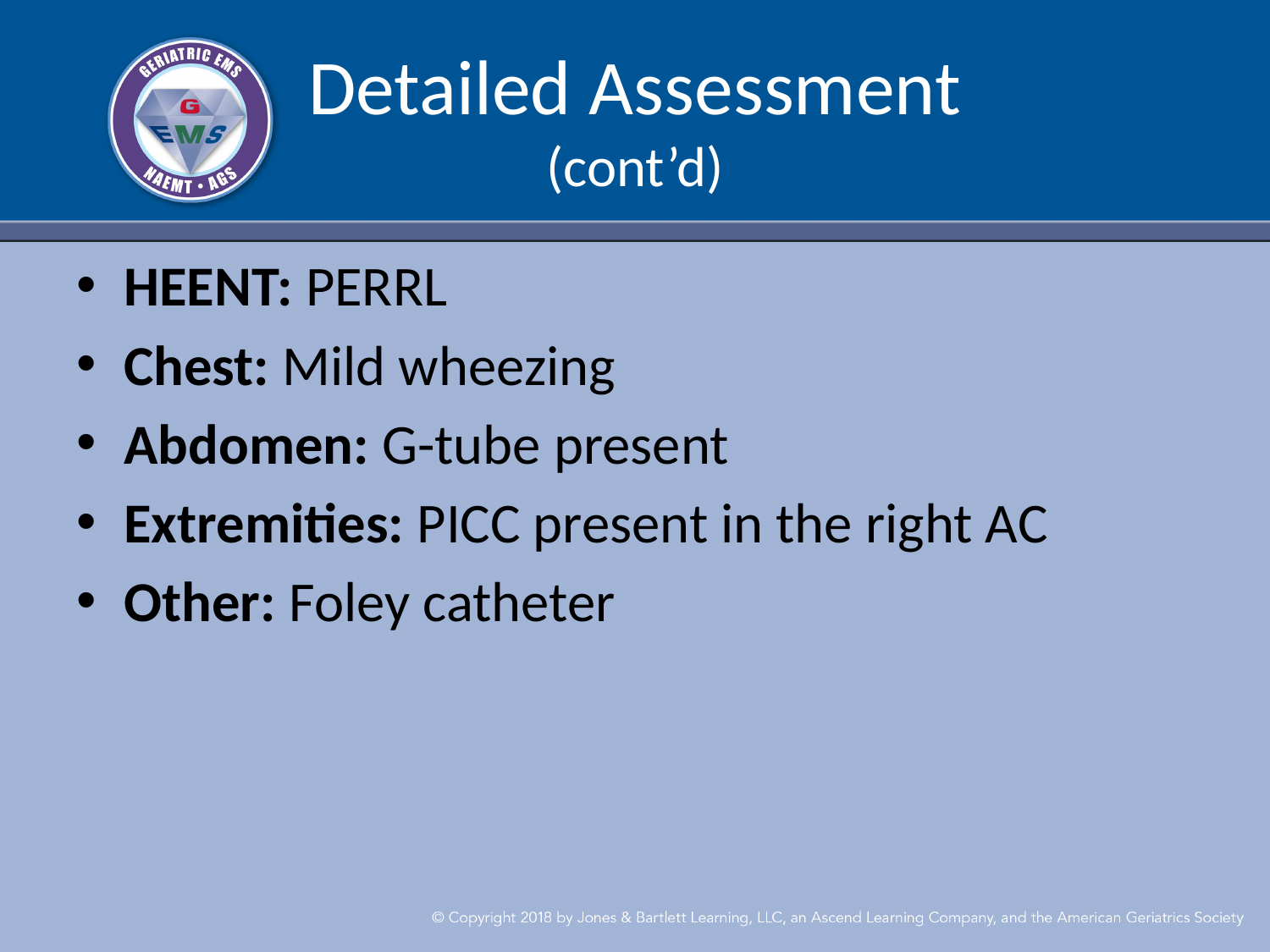

# Detailed Assessment (cont’d)
HEENT: PERRL
Chest: Mild wheezing
Abdomen: G-tube present
Extremities: PICC present in the right AC
Other: Foley catheter